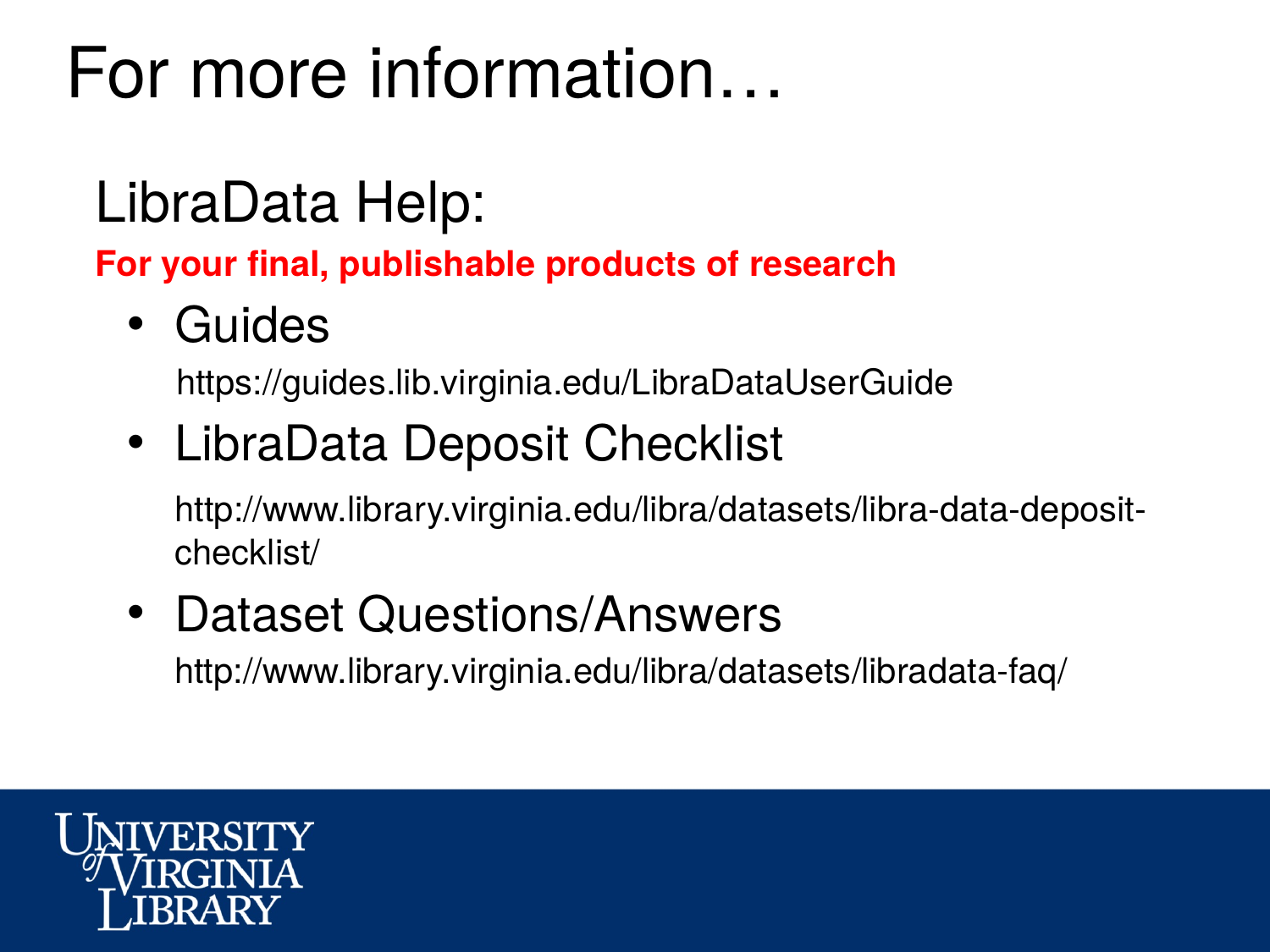

For more information…
LibraData Help:
For your final, publishable products of research
Guides
https://guides.lib.virginia.edu/LibraDataUserGuide
LibraData Deposit Checklist
	http://www.library.virginia.edu/libra/datasets/libra-data-deposit-checklist/
Dataset Questions/Answers
http://www.library.virginia.edu/libra/datasets/libradata-faq/